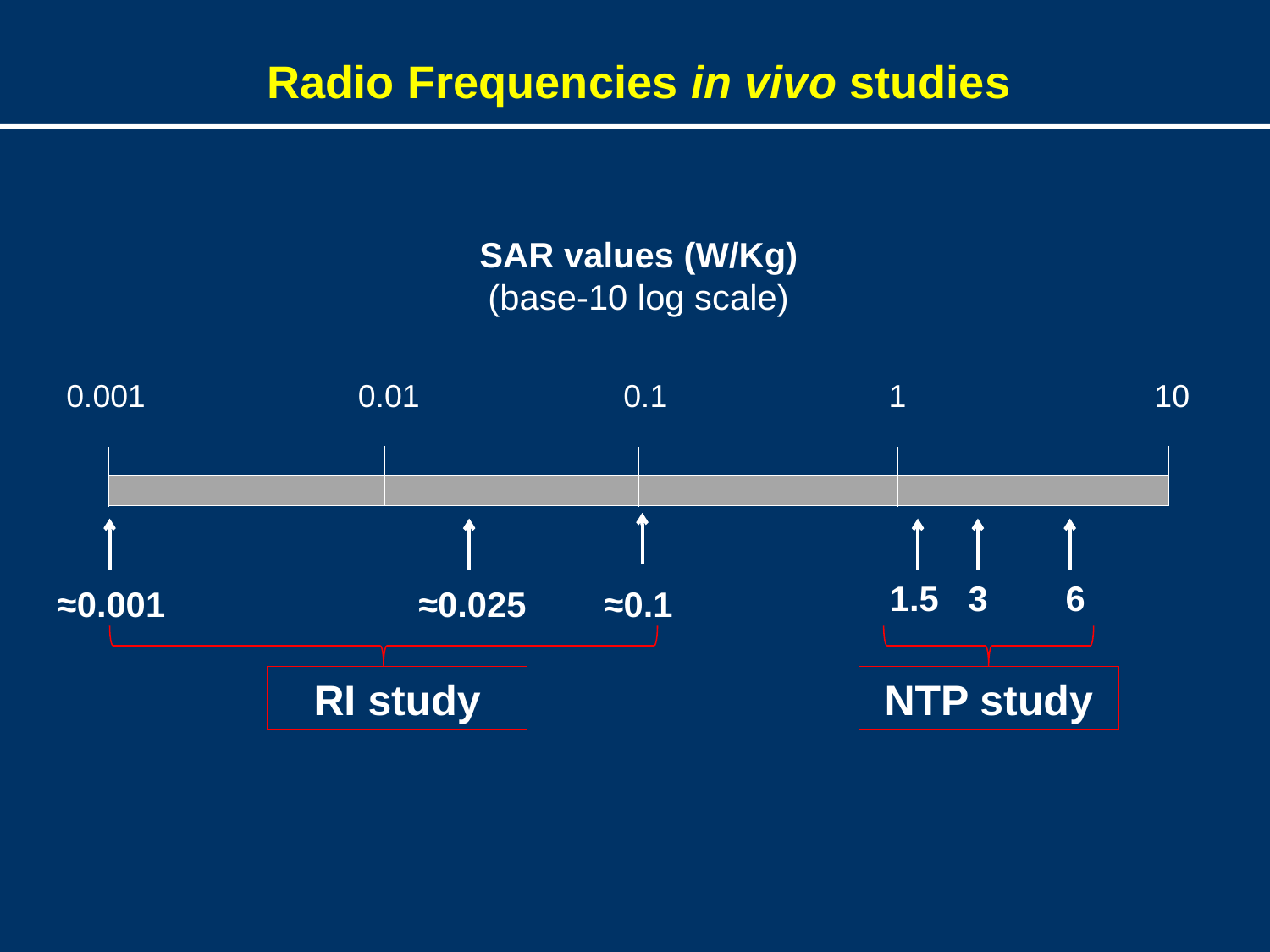

Radio Frequencies in vivo studies
SAR values (W/Kg)
(base-10 log scale)
 0.001                        0.01                       0.1                         1                            10

  1.5   3        6
≈0.001                          ≈0.025        ≈0.1
NTP study
RI study